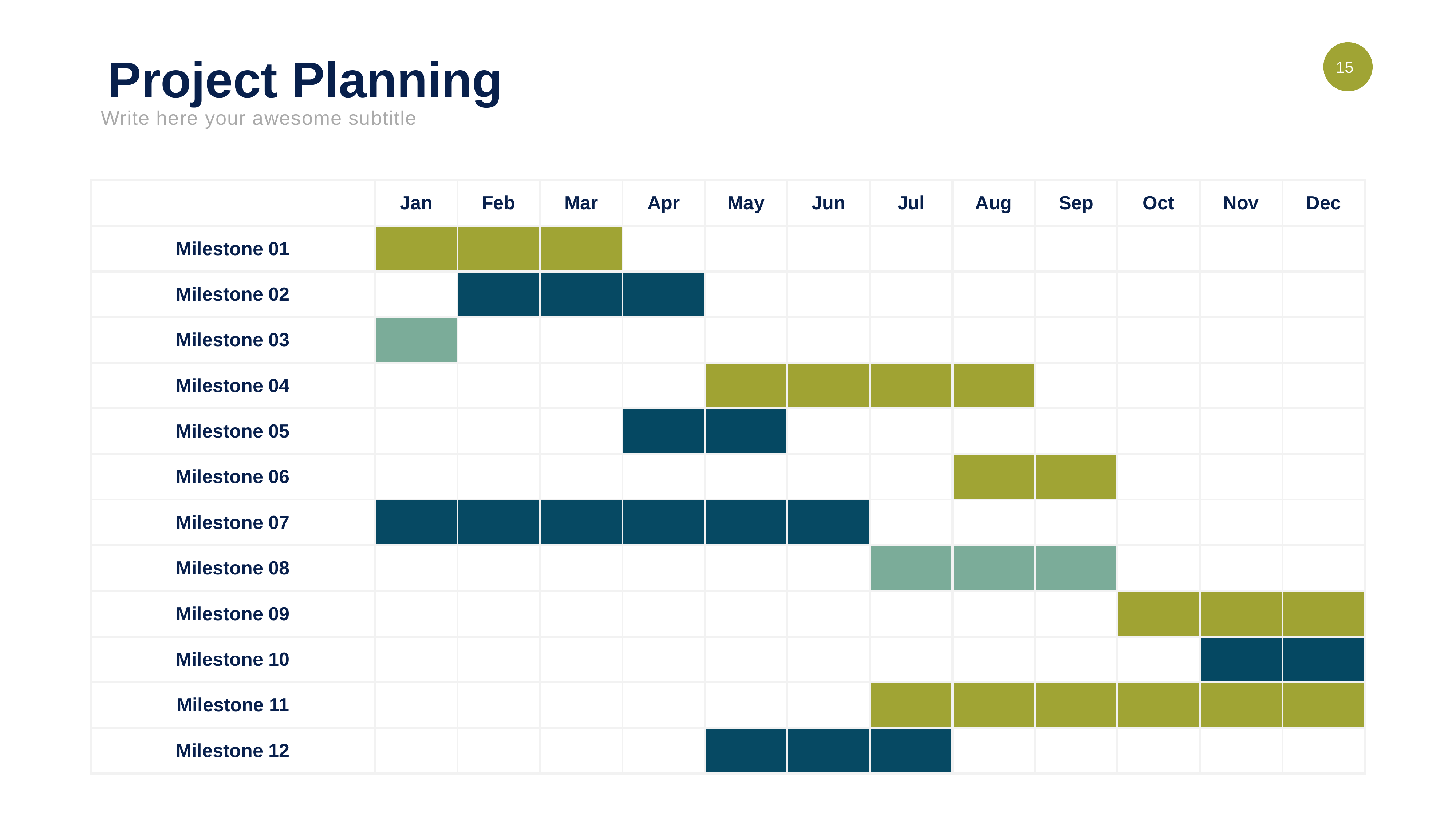

Project Planning
Write here your awesome subtitle
|  | Jan | Feb | Mar | Apr | May | Jun | Jul | Aug | Sep | Oct | Nov | Dec |
| --- | --- | --- | --- | --- | --- | --- | --- | --- | --- | --- | --- | --- |
| Milestone 01 |  |  |  |  |  |  |  |  |  |  |  |  |
| Milestone 02 |  |  |  |  |  |  |  |  |  |  |  |  |
| Milestone 03 |  |  |  |  |  |  |  |  |  |  |  |  |
| Milestone 04 |  |  |  |  |  |  |  |  |  |  |  |  |
| Milestone 05 |  |  |  |  |  |  |  |  |  |  |  |  |
| Milestone 06 |  |  |  |  |  |  |  |  |  |  |  |  |
| Milestone 07 |  |  |  |  |  |  |  |  |  |  |  |  |
| Milestone 08 |  |  |  |  |  |  |  |  |  |  |  |  |
| Milestone 09 |  |  |  |  |  |  |  |  |  |  |  |  |
| Milestone 10 |  |  |  |  |  |  |  |  |  |  |  |  |
| Milestone 11 |  |  |  |  |  |  |  |  |  |  |  |  |
| Milestone 12 |  |  |  |  |  |  |  |  |  |  |  |  |